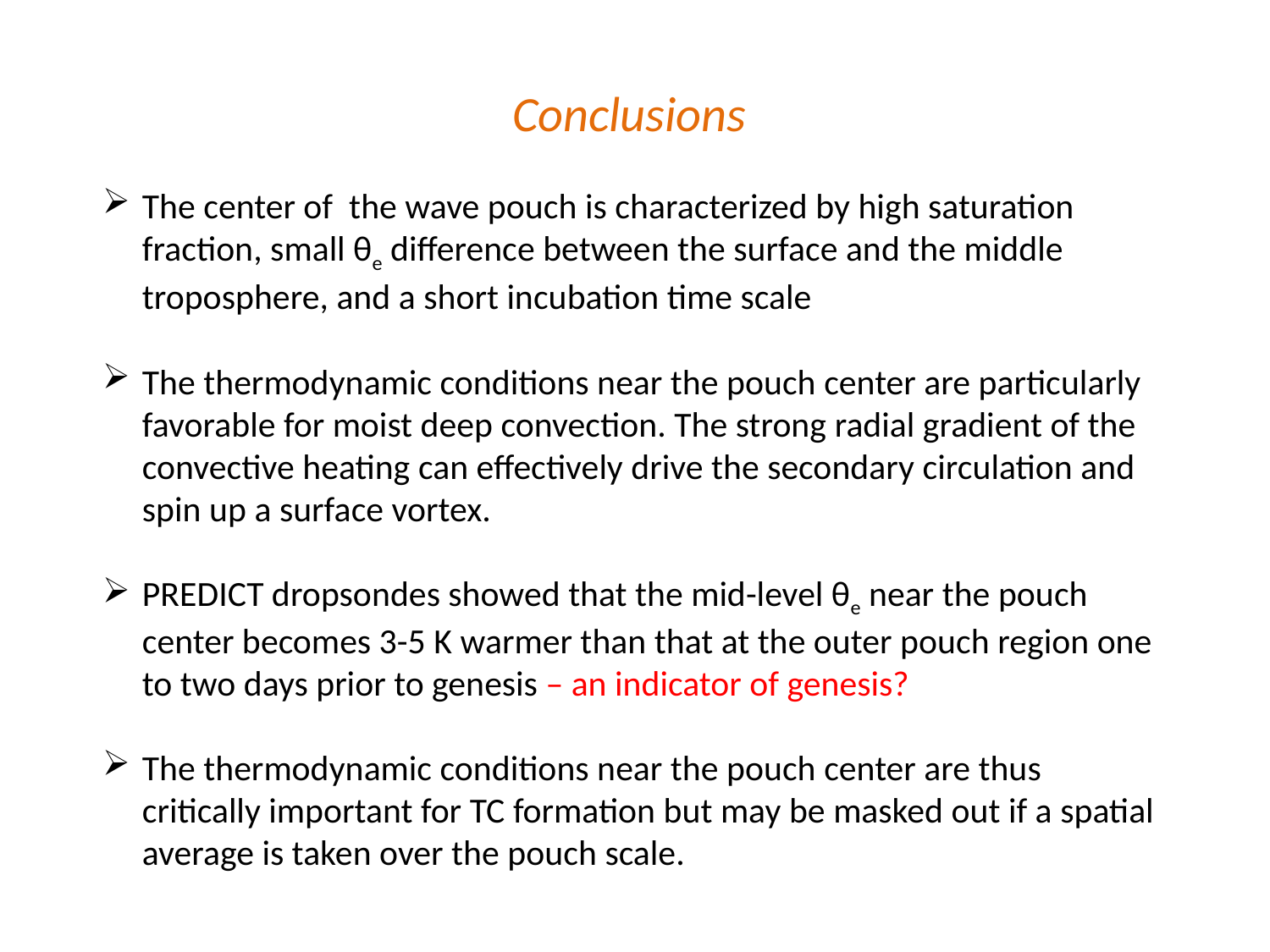

Conclusions

The center of  the wave pouch is characterized by high saturation fraction, small θe difference between the surface and the middle troposphere, and a short incubation time scale

The thermodynamic conditions near the pouch center are particularly favorable for moist deep convection. The strong radial gradient of the convective heating can effectively drive the secondary circulation and spin up a surface vortex.

PREDICT dropsondes showed that the mid-level θe near the pouch center becomes 3-5 K warmer than that at the outer pouch region one to two days prior to genesis – an indicator of genesis?

The thermodynamic conditions near the pouch center are thus critically important for TC formation but may be masked out if a spatial average is taken over the pouch scale.